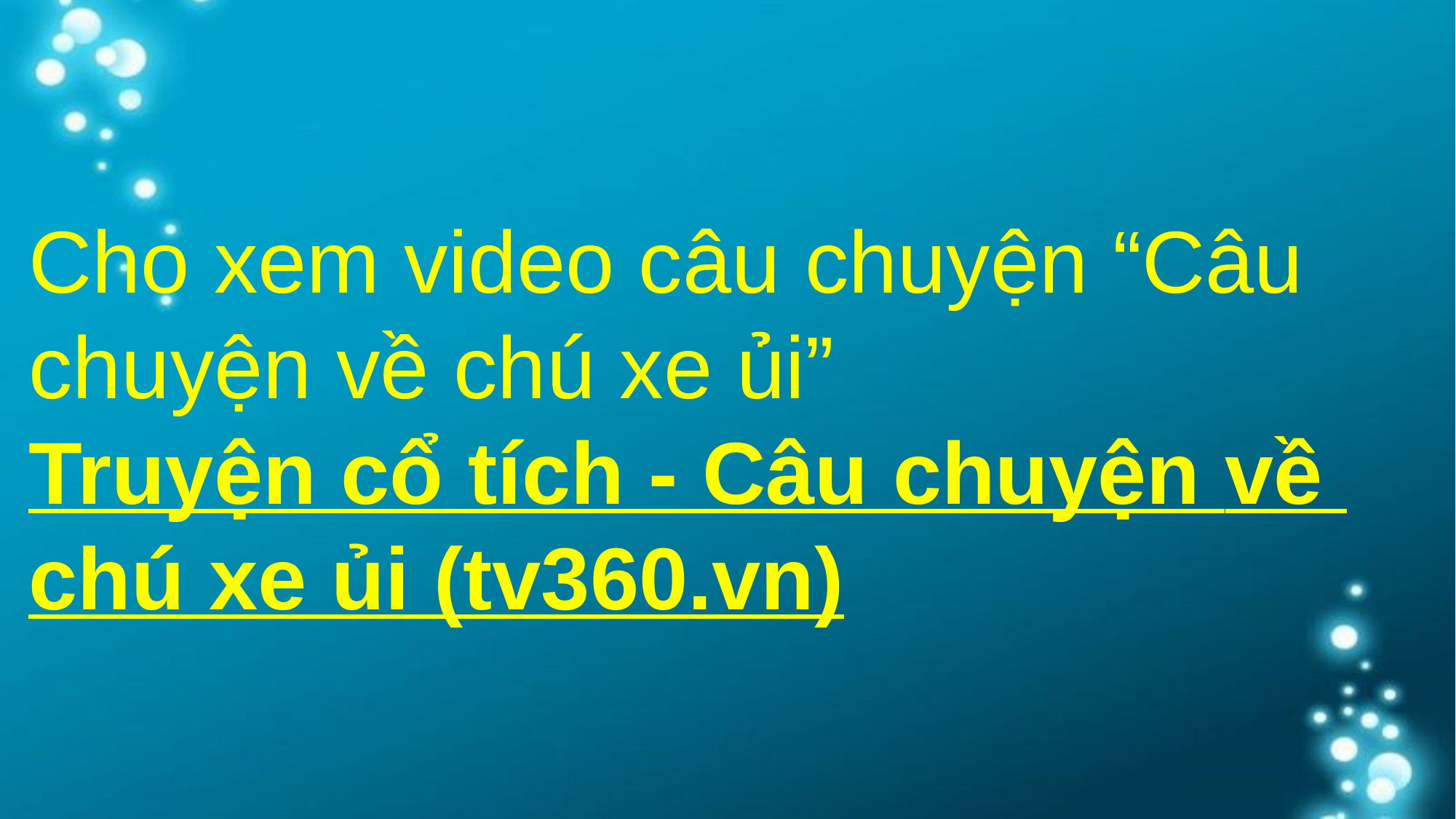

Cho xem video câu chuyện “Câu chuyện về chú xe ủi”
Truyện cổ tích - Câu chuyện về chú xe ủi (tv360.vn)